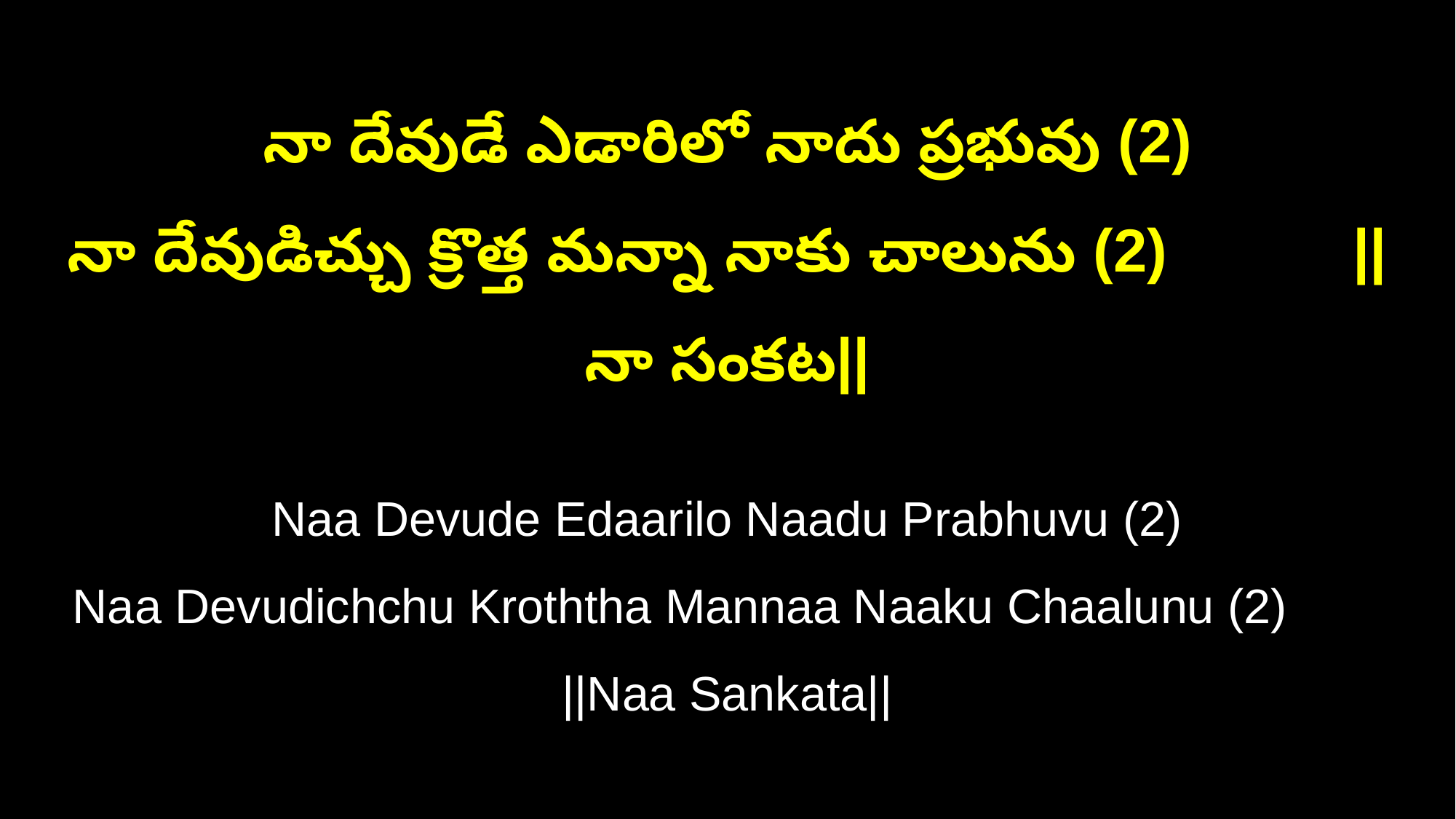

నా దేవుడే ఎడారిలో నాదు ప్రభువు (2)
నా దేవుడిచ్చు క్రొత్త మన్నా నాకు చాలును (2)           ||నా సంకట||
Naa Devude Edaarilo Naadu Prabhuvu (2)
Naa Devudichchu Kroththa Mannaa Naaku Chaalunu (2)        ||Naa Sankata||